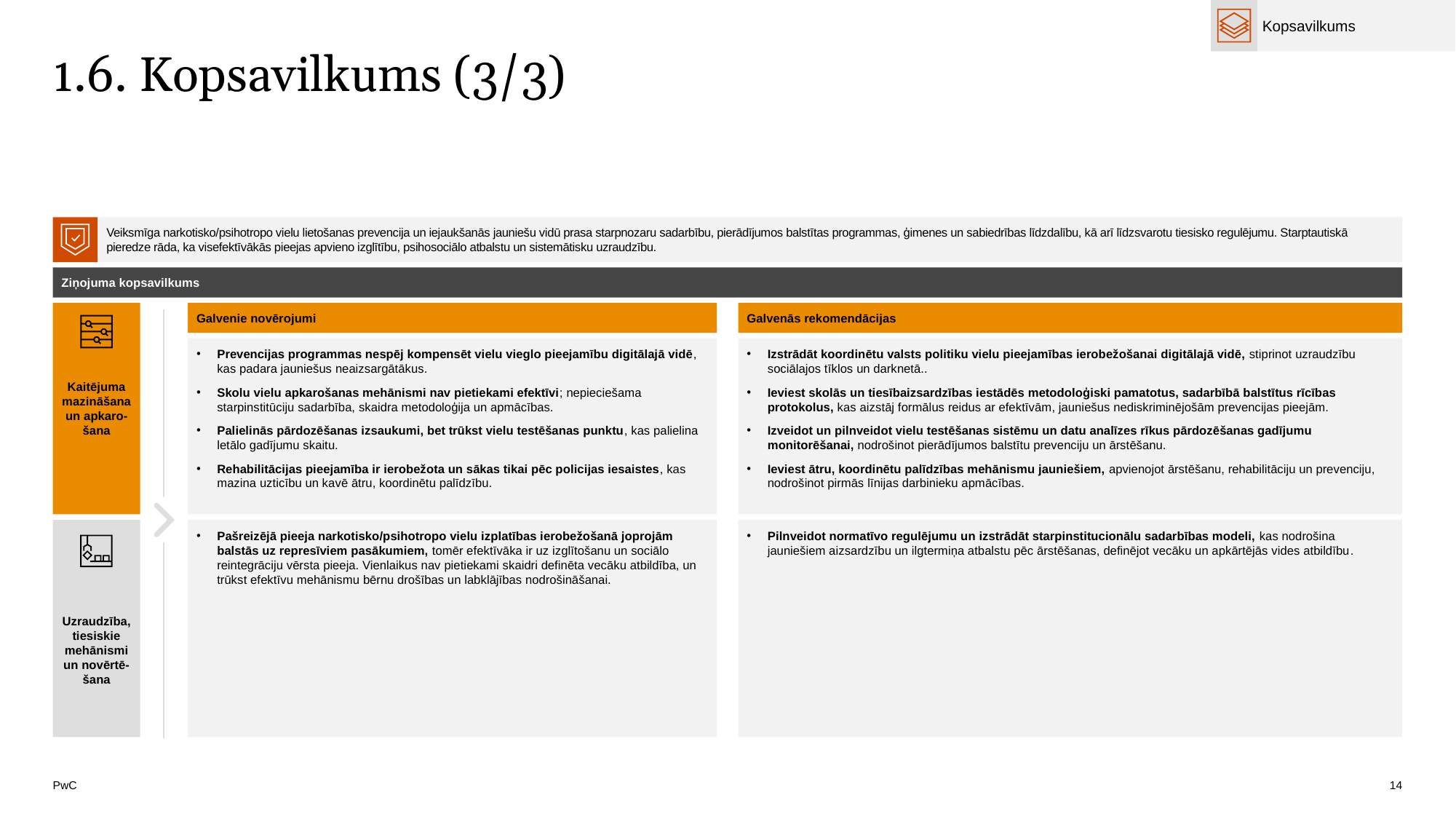

Kopsavilkums

# 1.6. Kopsavilkums (3/3)

Veiksmīga narkotisko/psihotropo vielu lietošanas prevencija un iejaukšanās jauniešu vidū prasa starpnozaru sadarbību, pierādījumos balstītas programmas, ģimenes un sabiedrības līdzdalību, kā arī līdzsvarotu tiesisko regulējumu. Starptautiskā pieredze rāda, ka visefektīvākās pieejas apvieno izglītību, psihosociālo atbalstu un sistemātisku uzraudzību.

Ziņojuma kopsavilkums
Kaitējuma mazināšana un apkaro-šana
Galvenie novērojumi
Galvenās rekomendācijas

Izstrādāt koordinētu valsts politiku vielu pieejamības ierobežošanai digitālajā vidē, stiprinot uzraudzību sociālajos tīklos un darknetā..
Ieviest skolās un tiesībaizsardzības iestādēs metodoloģiski pamatotus, sadarbībā balstītus rīcības protokolus, kas aizstāj formālus reidus ar efektīvām, jauniešus nediskriminējošām prevencijas pieejām.
Izveidot un pilnveidot vielu testēšanas sistēmu un datu analīzes rīkus pārdozēšanas gadījumu monitorēšanai, nodrošinot pierādījumos balstītu prevenciju un ārstēšanu.
Ieviest ātru, koordinētu palīdzības mehānismu jauniešiem, apvienojot ārstēšanu, rehabilitāciju un prevenciju, nodrošinot pirmās līnijas darbinieku apmācības.
Prevencijas programmas nespēj kompensēt vielu vieglo pieejamību digitālajā vidē, kas padara jauniešus neaizsargātākus.
Skolu vielu apkarošanas mehānismi nav pietiekami efektīvi; nepieciešama starpinstitūciju sadarbība, skaidra metodoloģija un apmācības.
Palielinās pārdozēšanas izsaukumi, bet trūkst vielu testēšanas punktu, kas palielina letālo gadījumu skaitu.
Rehabilitācijas pieejamība ir ierobežota un sākas tikai pēc policijas iesaistes, kas mazina uzticību un kavē ātru, koordinētu palīdzību.
Pilnveidot normatīvo regulējumu un izstrādāt starpinstitucionālu sadarbības modeli, kas nodrošina jauniešiem aizsardzību un ilgtermiņa atbalstu pēc ārstēšanas, definējot vecāku un apkārtējās vides atbildību.
Uzraudzība, tiesiskie mehānismi un novērtē-šana
Pašreizējā pieeja narkotisko/psihotropo vielu izplatības ierobežošanā joprojām balstās uz represīviem pasākumiem, tomēr efektīvāka ir uz izglītošanu un sociālo reintegrāciju vērsta pieeja. Vienlaikus nav pietiekami skaidri definēta vecāku atbildība, un trūkst efektīvu mehānismu bērnu drošības un labklājības nodrošināšanai.

14